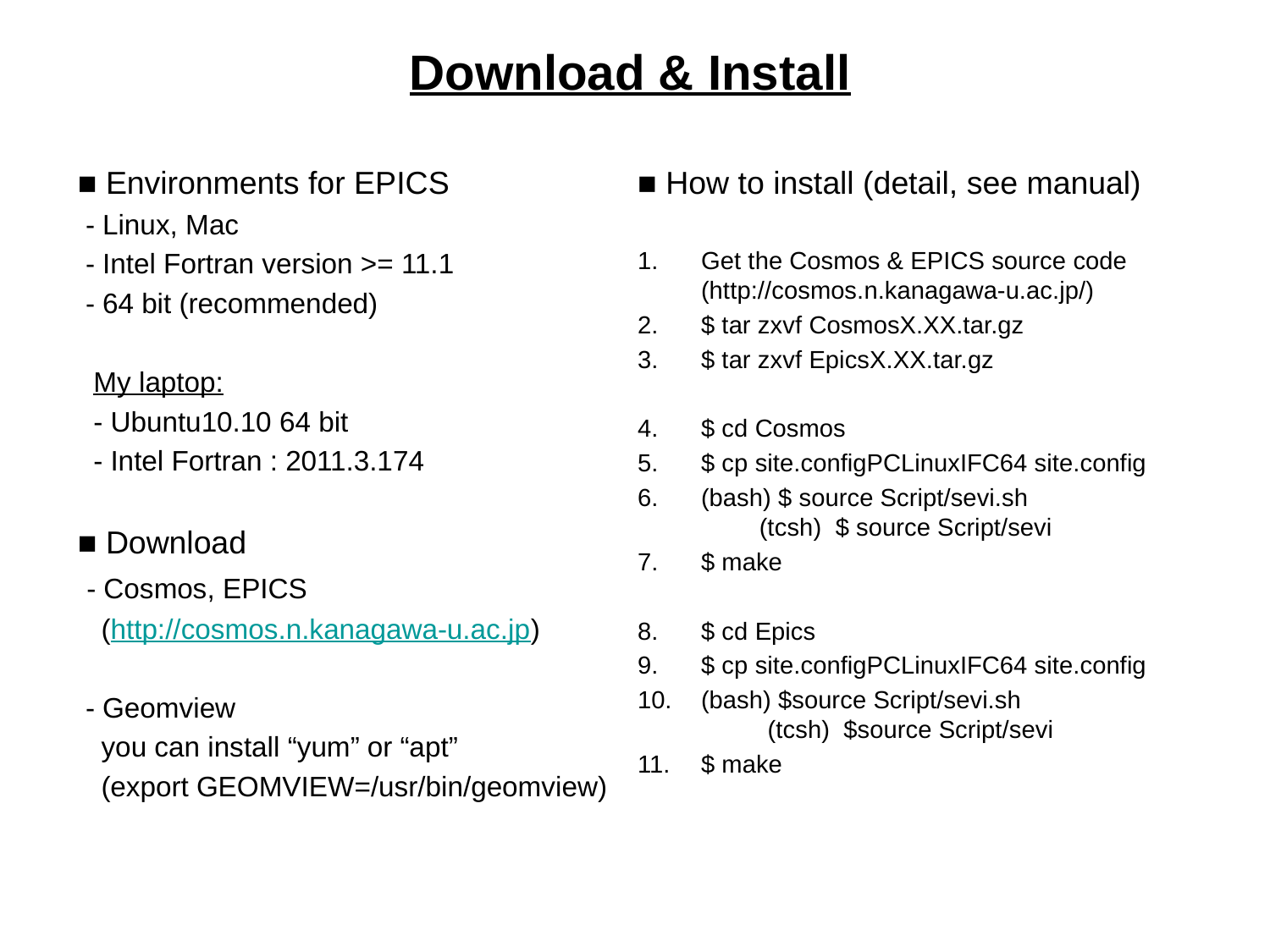

# Download & Install
■ Environments for EPICS
 - Linux, Mac
 - Intel Fortran version >= 11.1
 - 64 bit (recommended)

  My laptop:
  - Ubuntu10.10 64 bit
  - Intel Fortran : 2011.3.174

■ Download
 - Cosmos, EPICS
   (http://cosmos.n.kanagawa-u.ac.jp)

 - Geomview
   you can install “yum” or “apt”
   (export GEOMVIEW=/usr/bin/geomview)

■ How to install (detail, see manual)

Get the Cosmos & EPICS source code (http://cosmos.n.kanagawa-u.ac.jp/)
$ tar zxvf CosmosX.XX.tar.gz
$ tar zxvf EpicsX.XX.tar.gz

$ cd Cosmos
$ cp site.configPCLinuxIFC64 site.config
(bash) $ source Script/sevi.sh 　　　　　　　       　(tcsh)  $ source Script/sevi
$ make

$ cd Epics
$ cp site.configPCLinuxIFC64 site.config
(bash) $source Script/sevi.sh　　　　　　      　　  (tcsh)  $source Script/sevi
$ make